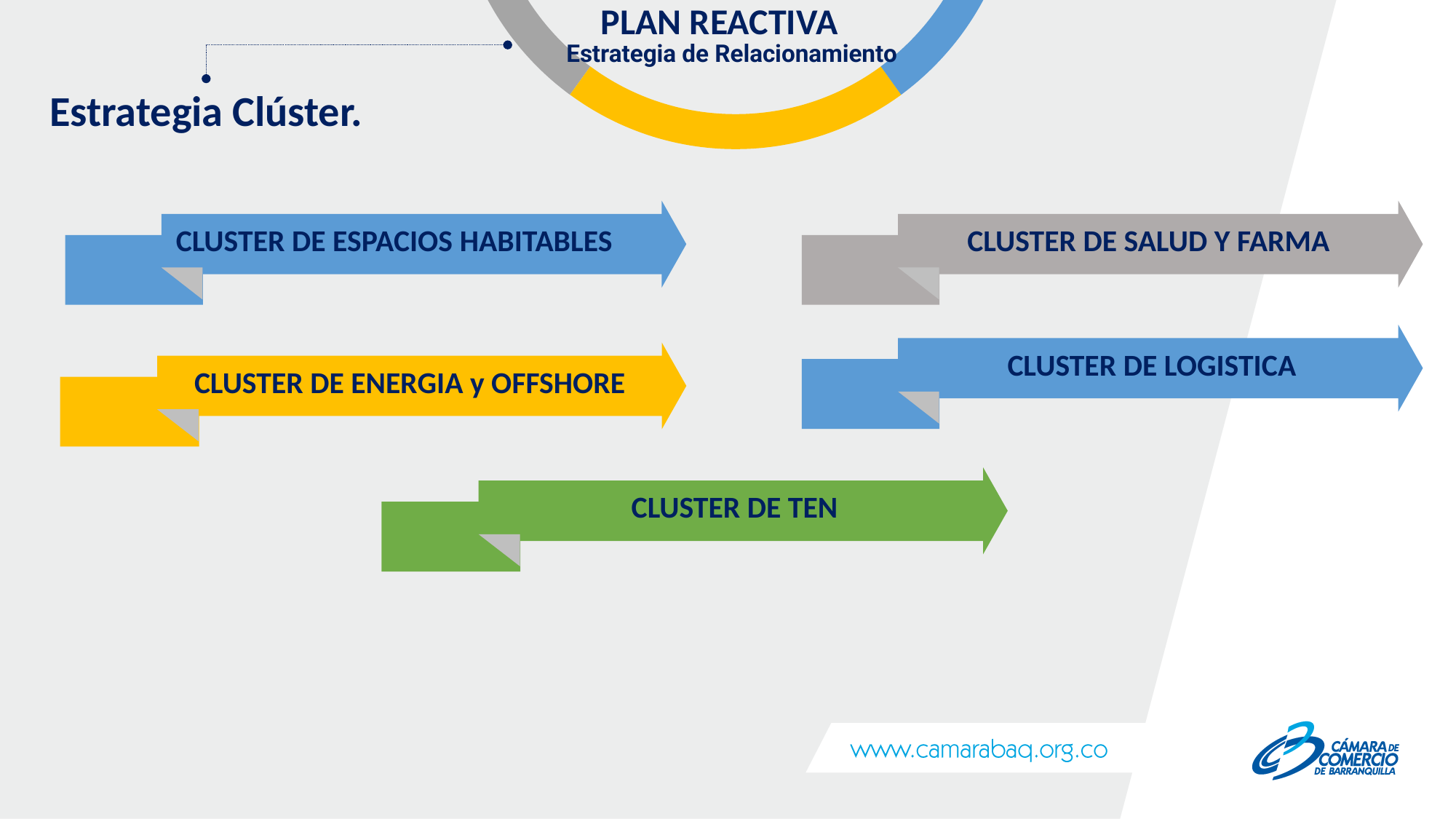

PLAN REACTIVA
Estrategia de Relacionamiento
Estrategia Clúster.
CLUSTER DE ESPACIOS HABITABLES

CLUSTER DE SALUD Y FARMA

CLUSTER DE LOGISTICA

CLUSTER DE ENERGIA y OFFSHORE

CLUSTER DE TEN